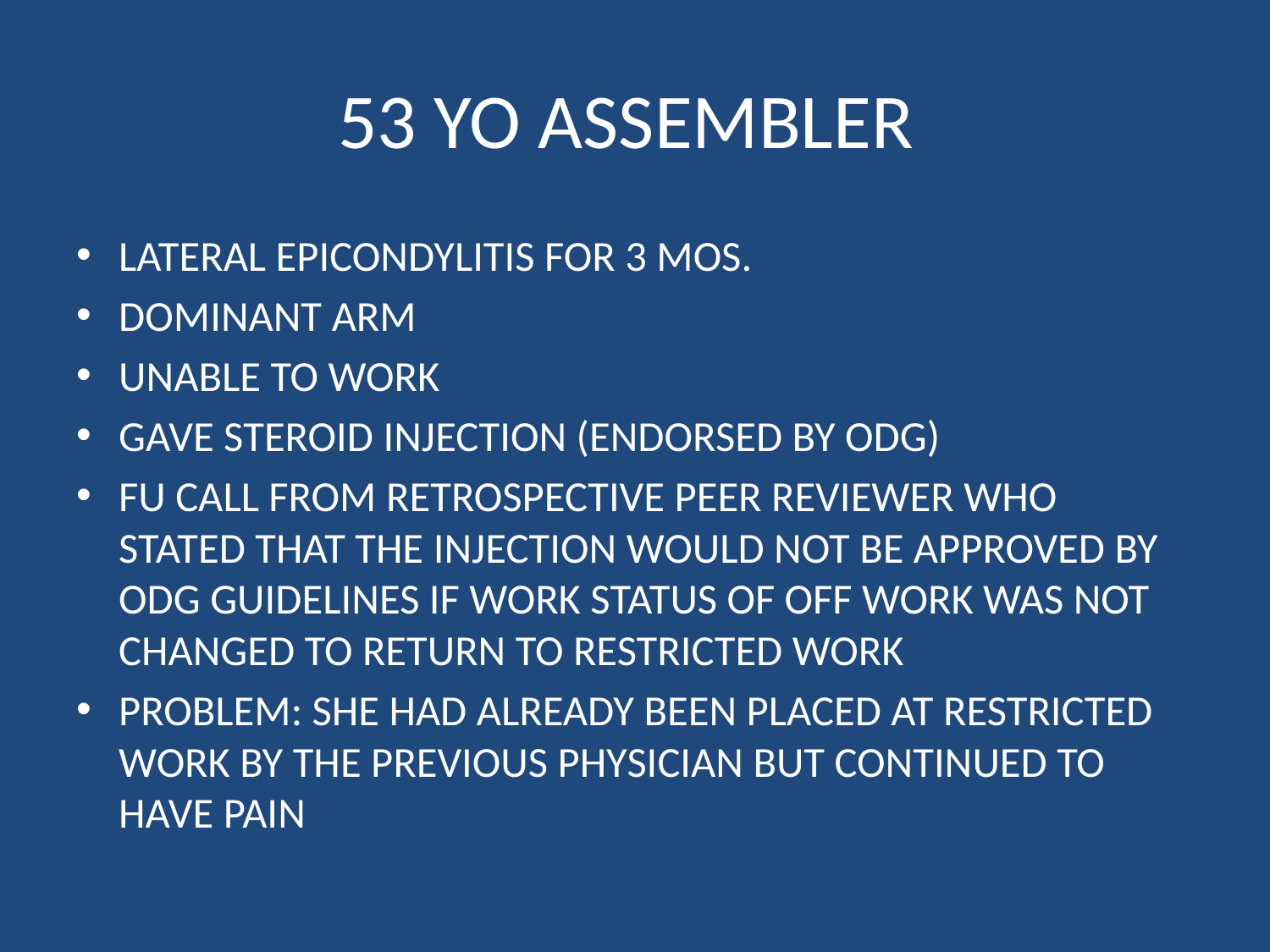

# 53 YO ASSEMBLER
LATERAL EPICONDYLITIS FOR 3 MOS.
DOMINANT ARM
UNABLE TO WORK
GAVE STEROID INJECTION (ENDORSED BY ODG)
FU CALL FROM RETROSPECTIVE PEER REVIEWER WHO STATED THAT THE INJECTION WOULD NOT BE APPROVED BY ODG GUIDELINES IF WORK STATUS OF OFF WORK WAS NOT CHANGED TO RETURN TO RESTRICTED WORK
PROBLEM: SHE HAD ALREADY BEEN PLACED AT RESTRICTED WORK BY THE PREVIOUS PHYSICIAN BUT CONTINUED TO HAVE PAIN